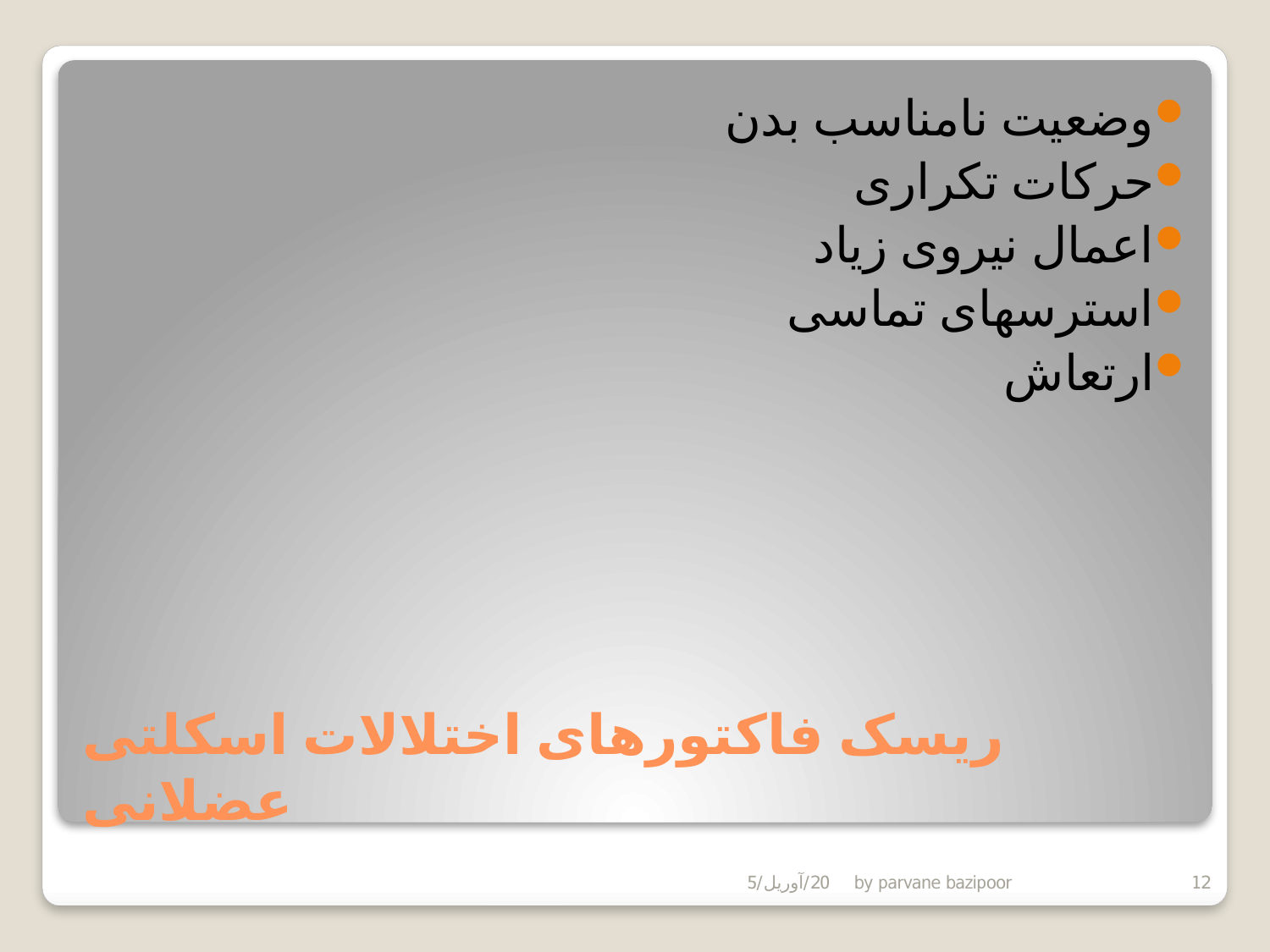

وضعیت نامناسب بدن
حرکات تکراری
اعمال نیروی زیاد
استرسهای تماسی
ارتعاش
# ریسک فاکتورهای اختلالات اسکلتی عضلانی
20/آوريل/5
by parvane bazipoor
12